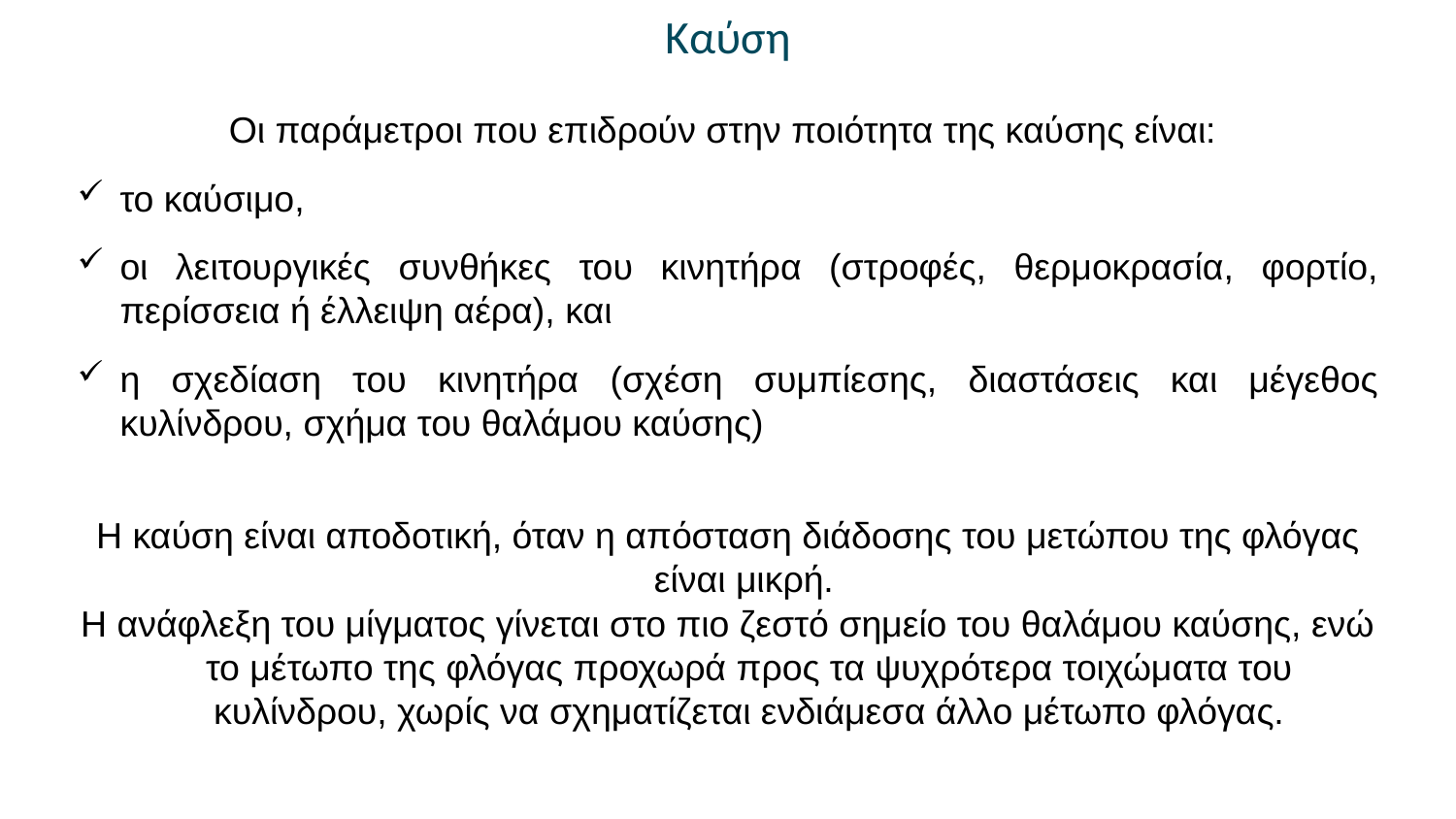

Καύση
Οι παράμετροι που επιδρούν στην ποιότητα της καύσης είναι:
το καύσιμο,
οι λειτουργικές συνθήκες του κινητήρα (στροφές, θερμοκρασία, φορτίο, περίσσεια ή έλλειψη αέρα), και
η σχεδίαση του κινητήρα (σχέση συμπίεσης, διαστάσεις και μέγεθος κυλίνδρου, σχήμα του θαλάμου καύσης)

Η καύση είναι αποδοτική, όταν η απόσταση διάδοσης του μετώπου της φλόγας είναι μικρή.
Η ανάφλεξη του μίγματος γίνεται στο πιο ζεστό σημείο του θαλάμου καύσης, ενώ το μέτωπο της φλόγας προχωρά προς τα ψυχρότερα τοιχώματα του κυλίνδρου, χωρίς να σχηματίζεται ενδιάμεσα άλλο μέτωπο φλόγας.